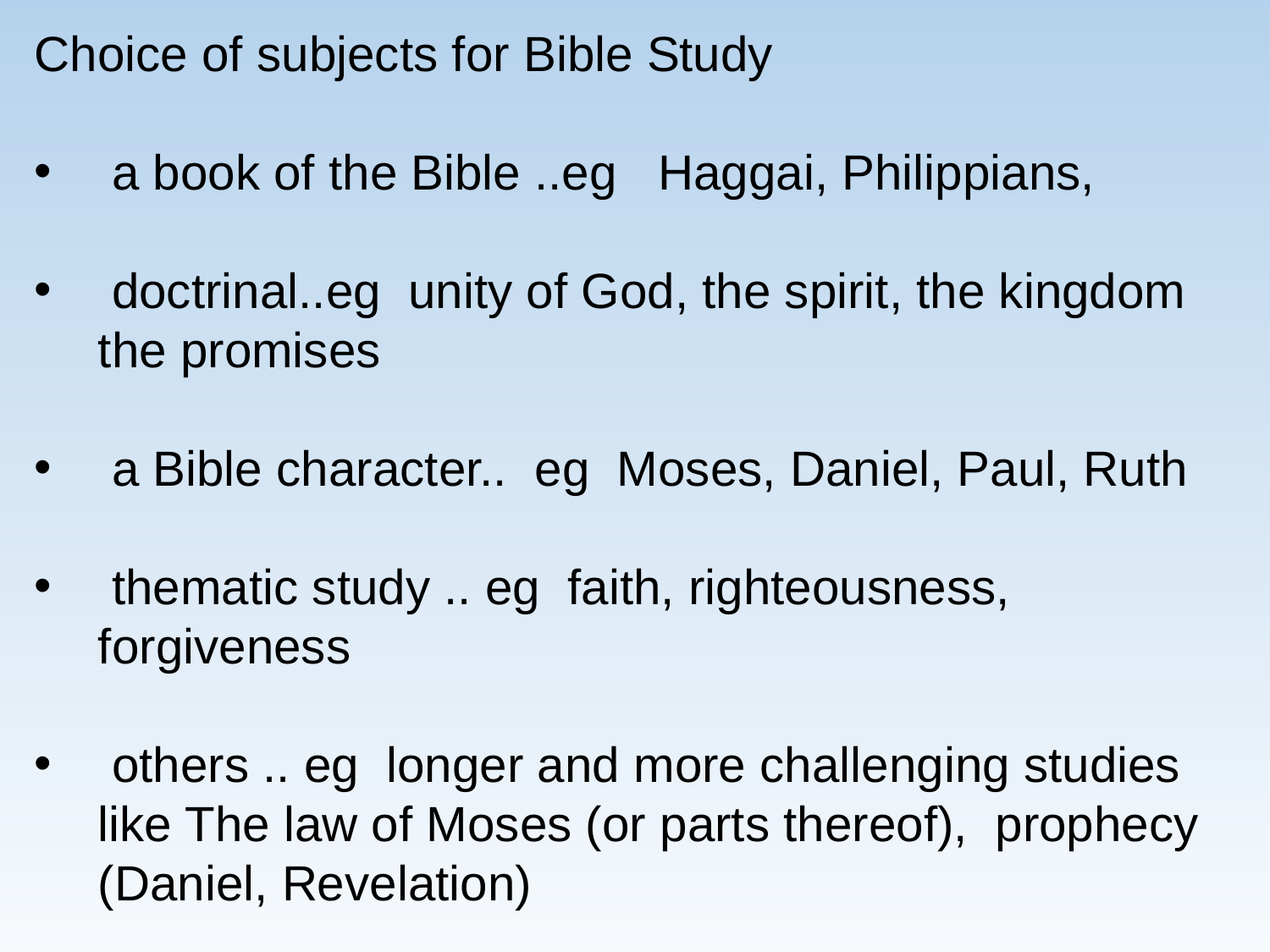

Choice of subjects for Bible Study

 a book of the Bible ..eg   Haggai, Philippians,

 doctrinal..eg  unity of God, the spirit, the kingdom the promises

 a Bible character..  eg  Moses, Daniel, Paul, Ruth

 thematic study .. eg  faith, righteousness, forgiveness

 others .. eg  longer and more challenging studies like The law of Moses (or parts thereof),  prophecy (Daniel, Revelation)